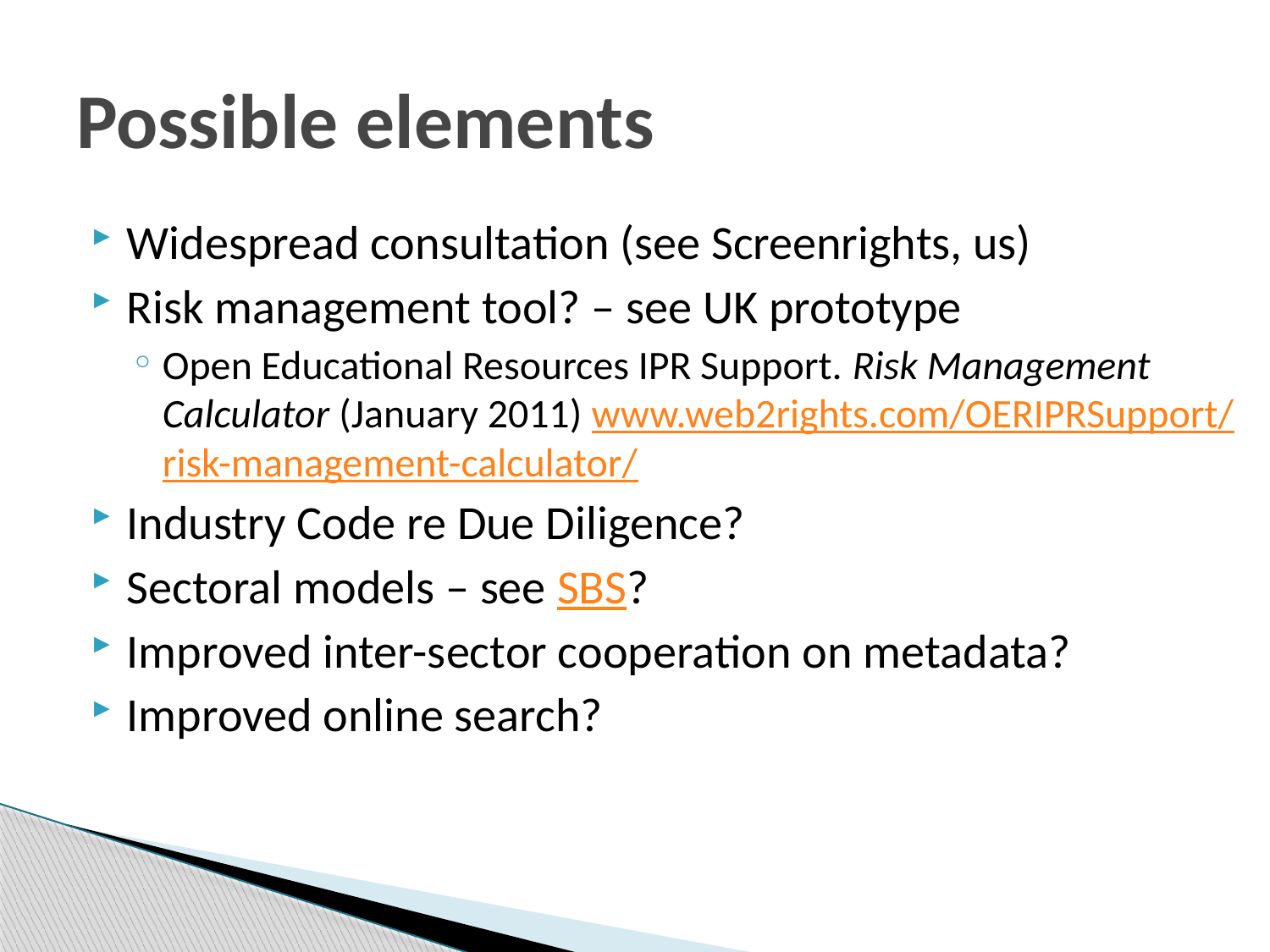

# Possible elements
Widespread consultation (see Screenrights, us)
Risk management tool? – see UK prototype
Open Educational Resources IPR Support. Risk Management Calculator (January 2011) www.web2rights.com/OERIPRSupport/
risk-management-calculator/
Industry Code re Due Diligence?
Sectoral models – see SBS?
Improved inter-sector cooperation on metadata?
Improved online search?